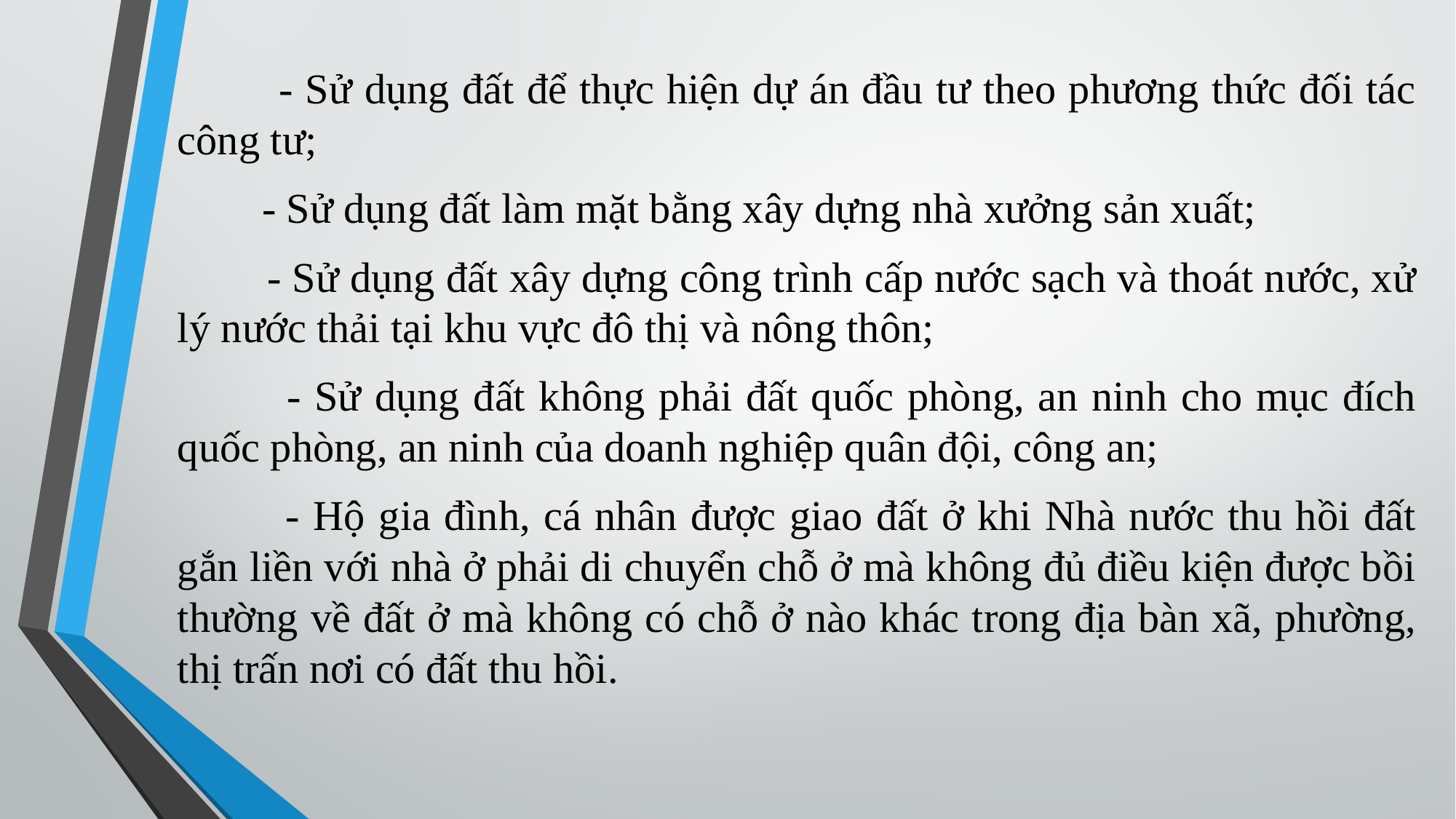

- Sử dụng đất để thực hiện dự án đầu tư theo phương thức đối tác công tư;
        - Sử dụng đất làm mặt bằng xây dựng nhà xưởng sản xuất;
        - Sử dụng đất xây dựng công trình cấp nước sạch và thoát nước, xử lý nước thải tại khu vực đô thị và nông thôn;
        - Sử dụng đất không phải đất quốc phòng, an ninh cho mục đích quốc phòng, an ninh của doanh nghiệp quân đội, công an;
        - Hộ gia đình, cá nhân được giao đất ở khi Nhà nước thu hồi đất gắn liền với nhà ở phải di chuyển chỗ ở mà không đủ điều kiện được bồi thường về đất ở mà không có chỗ ở nào khác trong địa bàn xã, phường, thị trấn nơi có đất thu hồi.